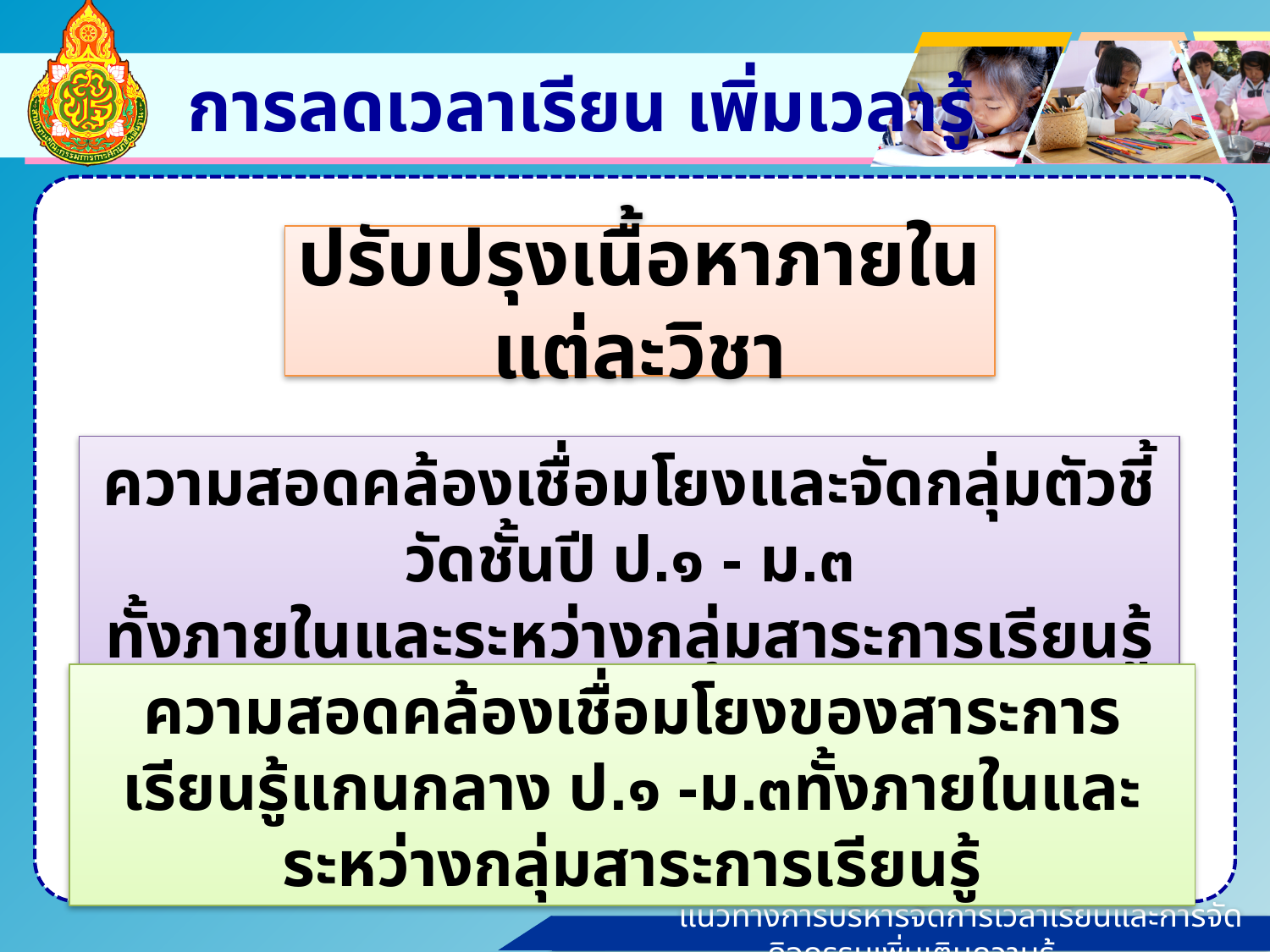

# การลดเวลาเรียน เพิ่มเวลารู้
ปรับปรุงเนื้อหาภายในแต่ละวิชา
ความสอดคล้องเชื่อมโยงและจัดกลุ่มตัวชี้วัดชั้นปี ป.๑ - ม.๓
ทั้งภายในและระหว่างกลุ่มสาระการเรียนรู้
ความสอดคล้องเชื่อมโยงของสาระการเรียนรู้แกนกลาง ป.๑ -ม.๓ทั้งภายในและระหว่างกลุ่มสาระการเรียนรู้